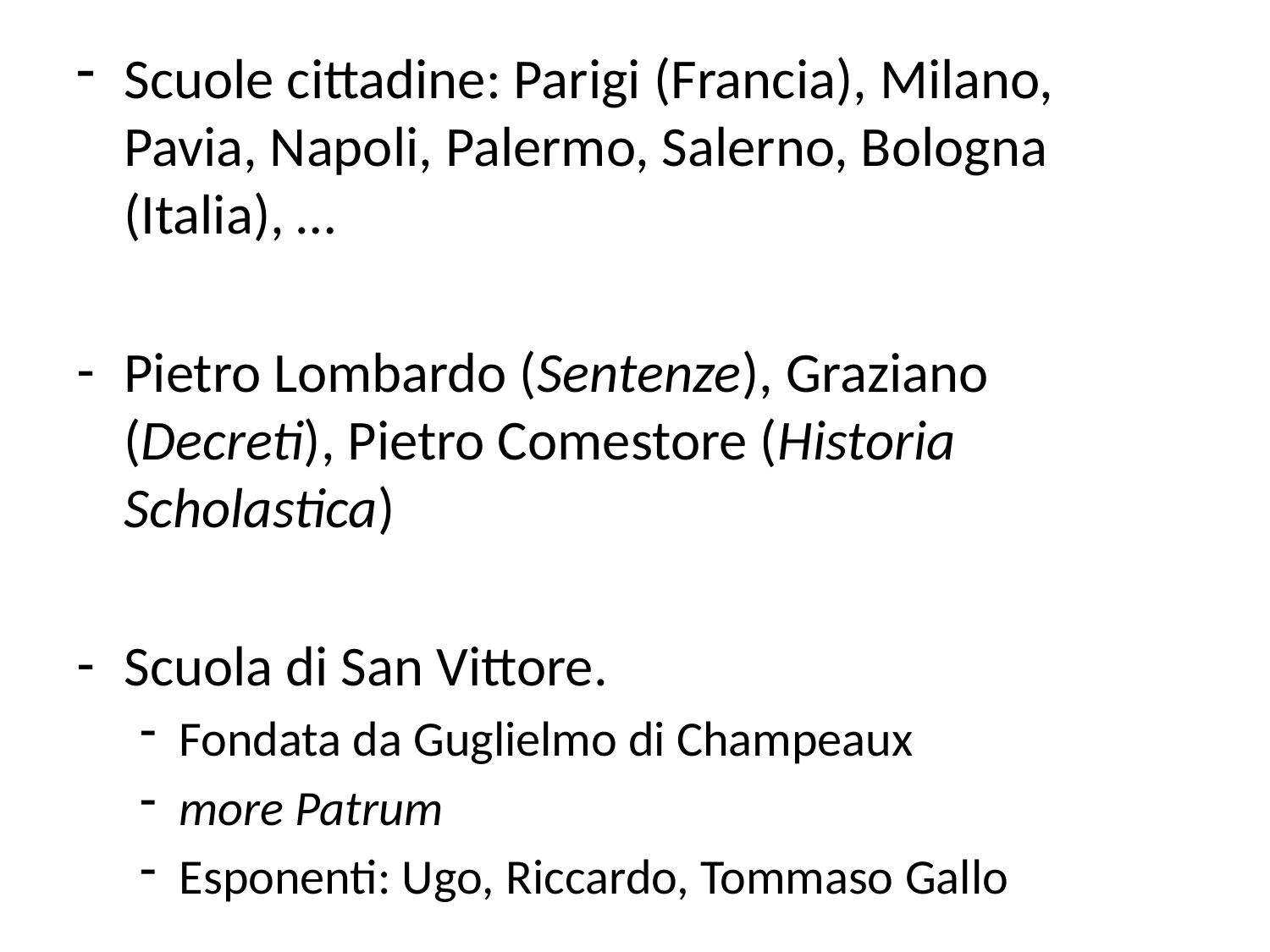

Scuole cittadine: Parigi (Francia), Milano, Pavia, Napoli, Palermo, Salerno, Bologna (Italia), …

Pietro Lombardo (Sentenze), Graziano (Decreti), Pietro Comestore (Historia Scholastica)

Scuola di San Vittore.
Fondata da Guglielmo di Champeaux
more Patrum
Esponenti: Ugo, Riccardo, Tommaso Gallo